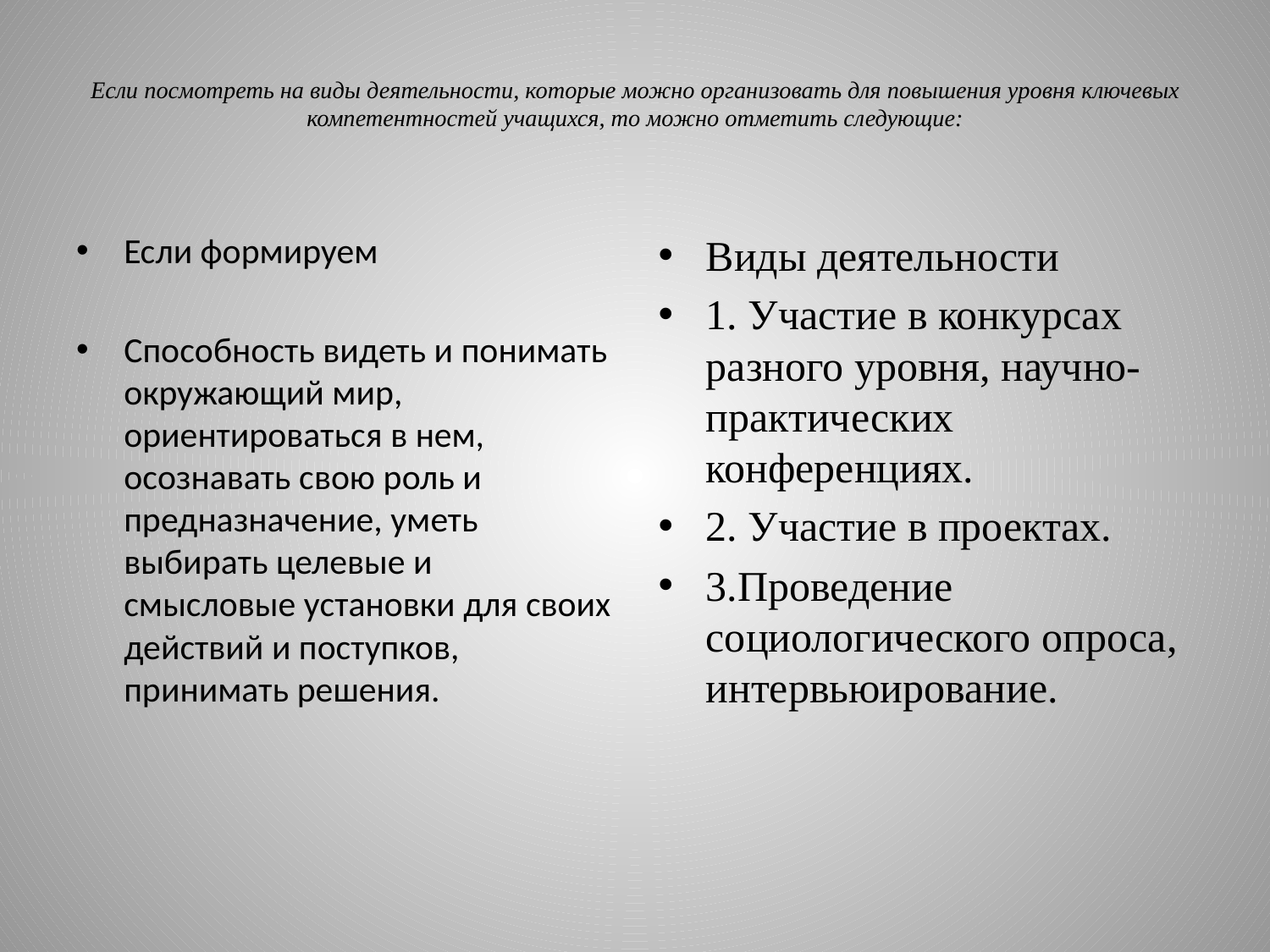

# Если посмотреть на виды деятельности, которые можно организовать для повышения уровня ключевых компетентностей учащихся, то можно отметить следующие:
Если формируем

Способность видеть и понимать окружающий мир, ориентироваться в нем, осознавать свою роль и предназначение, уметь выбирать целевые и смысловые установки для своих действий и поступков, принимать решения.
Виды деятельности
1. Участие в конкурсах разного уровня, научно-практических конференциях.
2. Участие в проектах.
3.Проведение социологического опроса, интервьюирование.